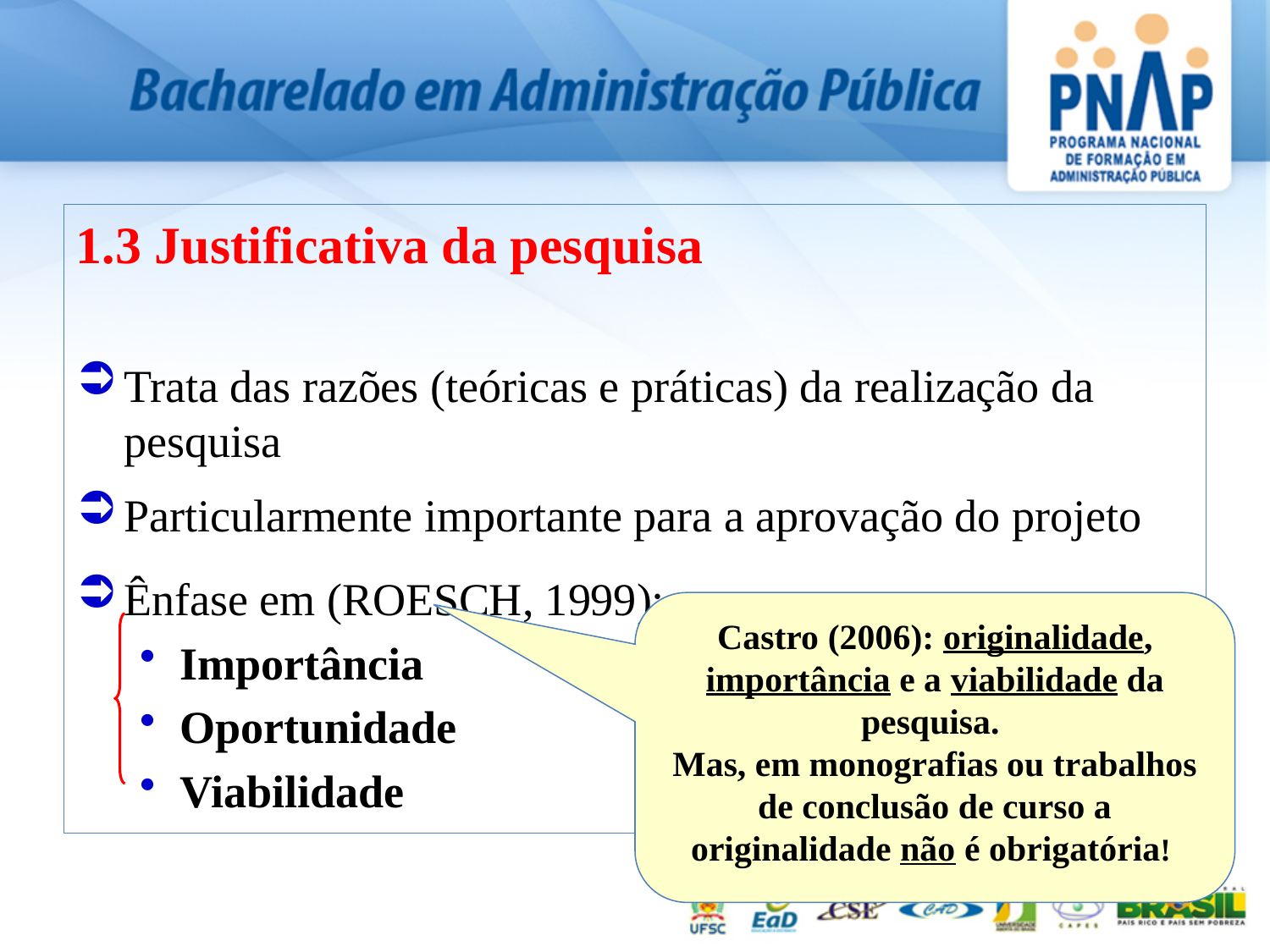

1.3 Justificativa da pesquisa

Trata das razões (teóricas e práticas) da realização da pesquisa
Particularmente importante para a aprovação do projeto
Ênfase em (ROESCH, 1999):
Importância
Oportunidade
Viabilidade
Castro (2006): originalidade, importância e a viabilidade da pesquisa.
Mas, em monografias ou trabalhos de conclusão de curso a originalidade não é obrigatória!